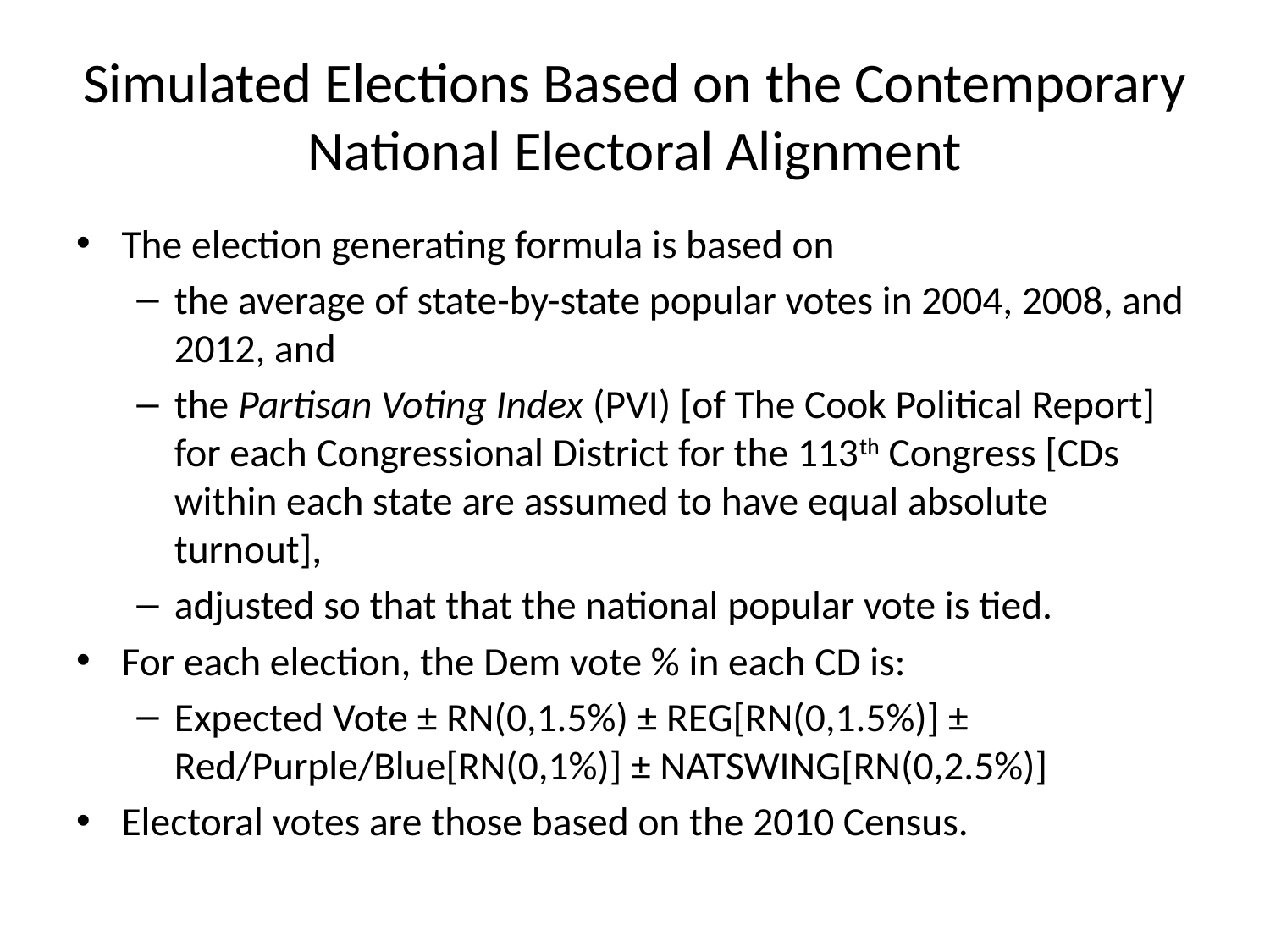

# Simulated Elections Based on the Contemporary National Electoral Alignment
The election generating formula is based on
the average of state-by-state popular votes in 2004, 2008, and 2012, and
the Partisan Voting Index (PVI) [of The Cook Political Report] for each Congressional District for the 113th Congress [CDs within each state are assumed to have equal absolute turnout],
adjusted so that that the national popular vote is tied.
For each election, the Dem vote % in each CD is:
Expected Vote ± RN(0,1.5%) ± REG[RN(0,1.5%)] ± Red/Purple/Blue[RN(0,1%)] ± NATSWING[RN(0,2.5%)]
Electoral votes are those based on the 2010 Census.